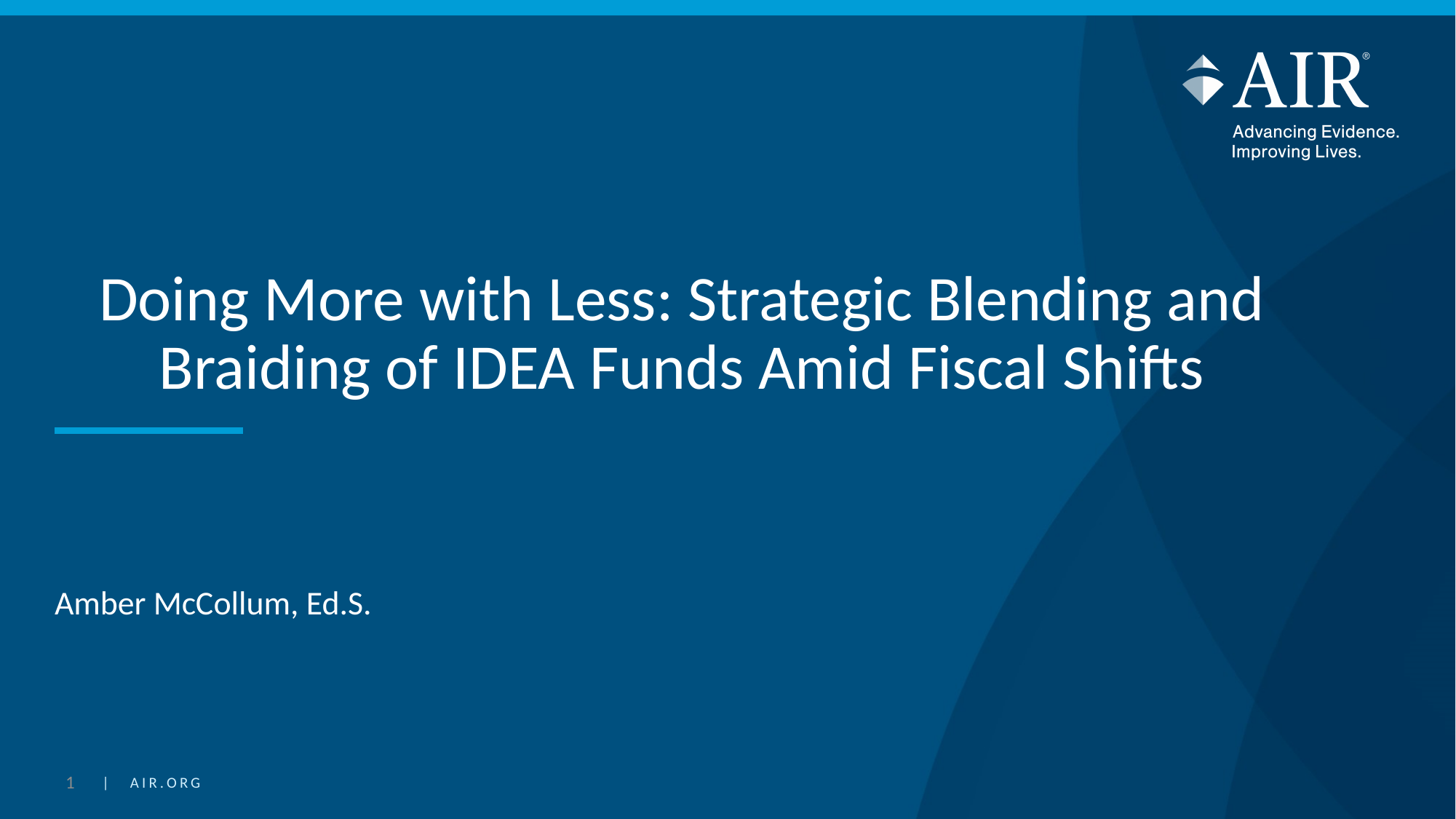

# Doing More with Less: Strategic Blending and Braiding of IDEA Funds Amid Fiscal Shifts

Amber McCollum, Ed.S.
1